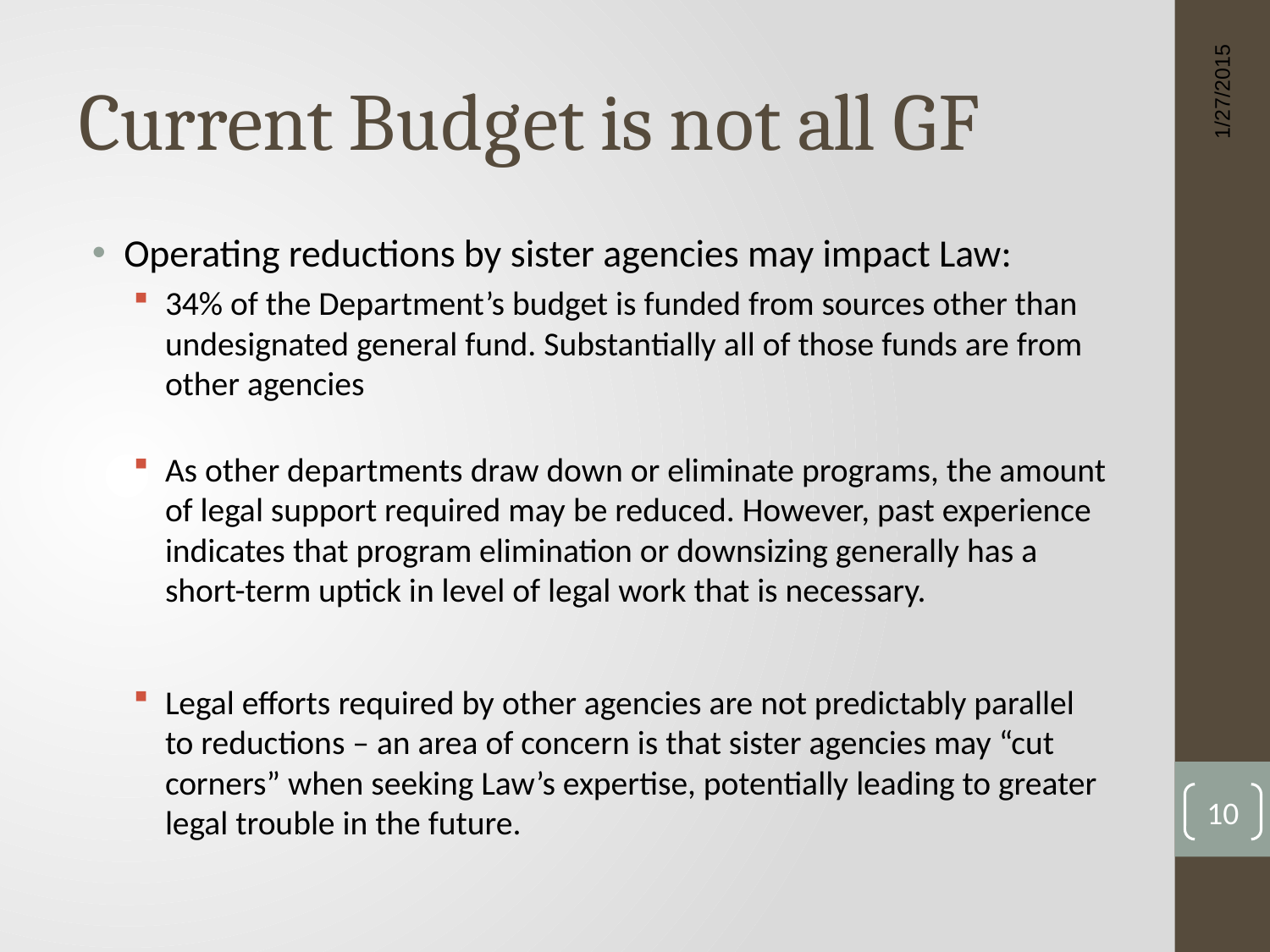

# Current Budget is not all GF
1/27/2015
Operating reductions by sister agencies may impact Law:
34% of the Department’s budget is funded from sources other than undesignated general fund. Substantially all of those funds are from other agencies

As other departments draw down or eliminate programs, the amount of legal support required may be reduced. However, past experience indicates that program elimination or downsizing generally has a short-term uptick in level of legal work that is necessary.

Legal efforts required by other agencies are not predictably parallel to reductions – an area of concern is that sister agencies may “cut corners” when seeking Law’s expertise, potentially leading to greater legal trouble in the future.

10